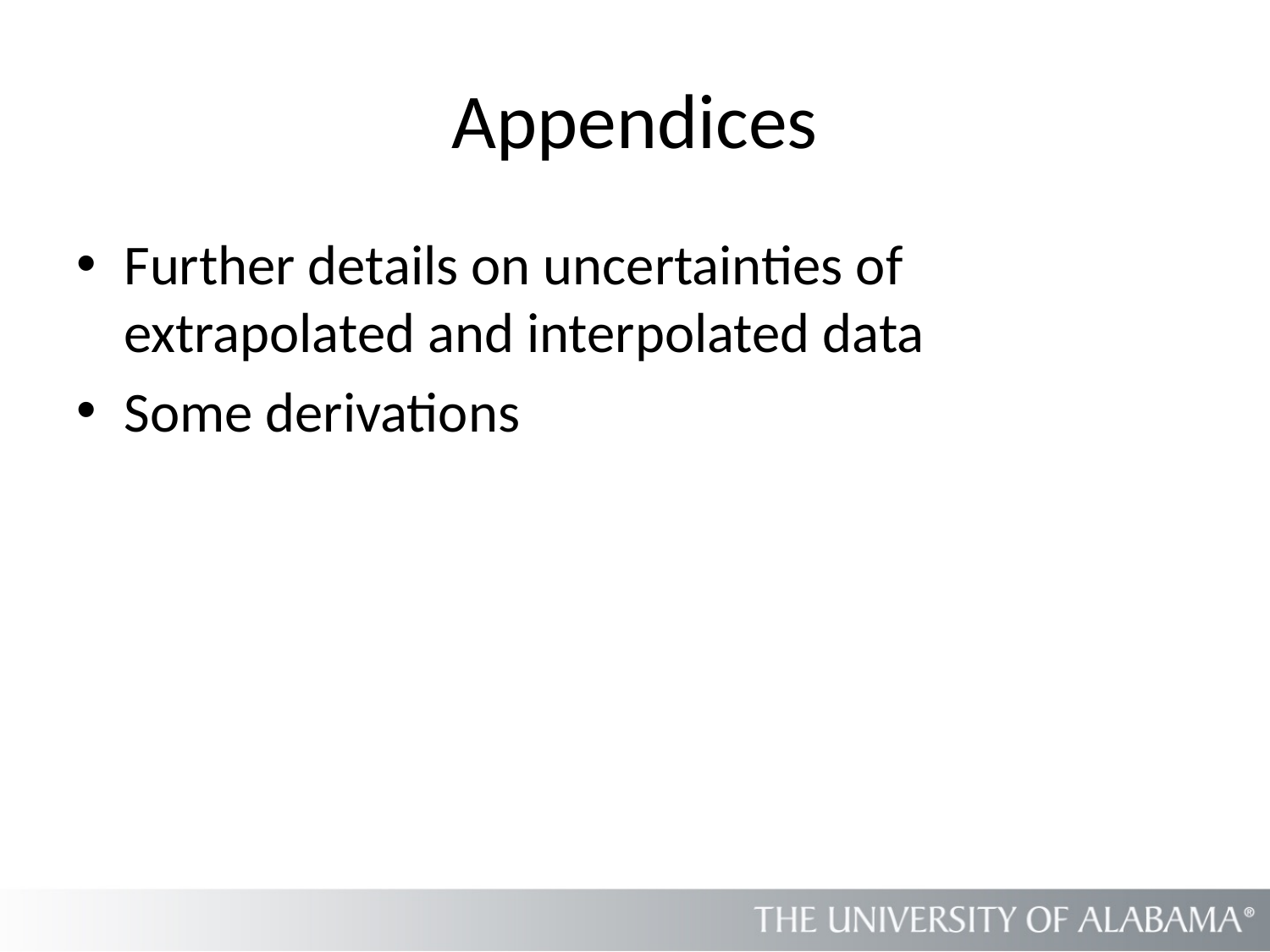

# Appendices
Further details on uncertainties of extrapolated and interpolated data
Some derivations